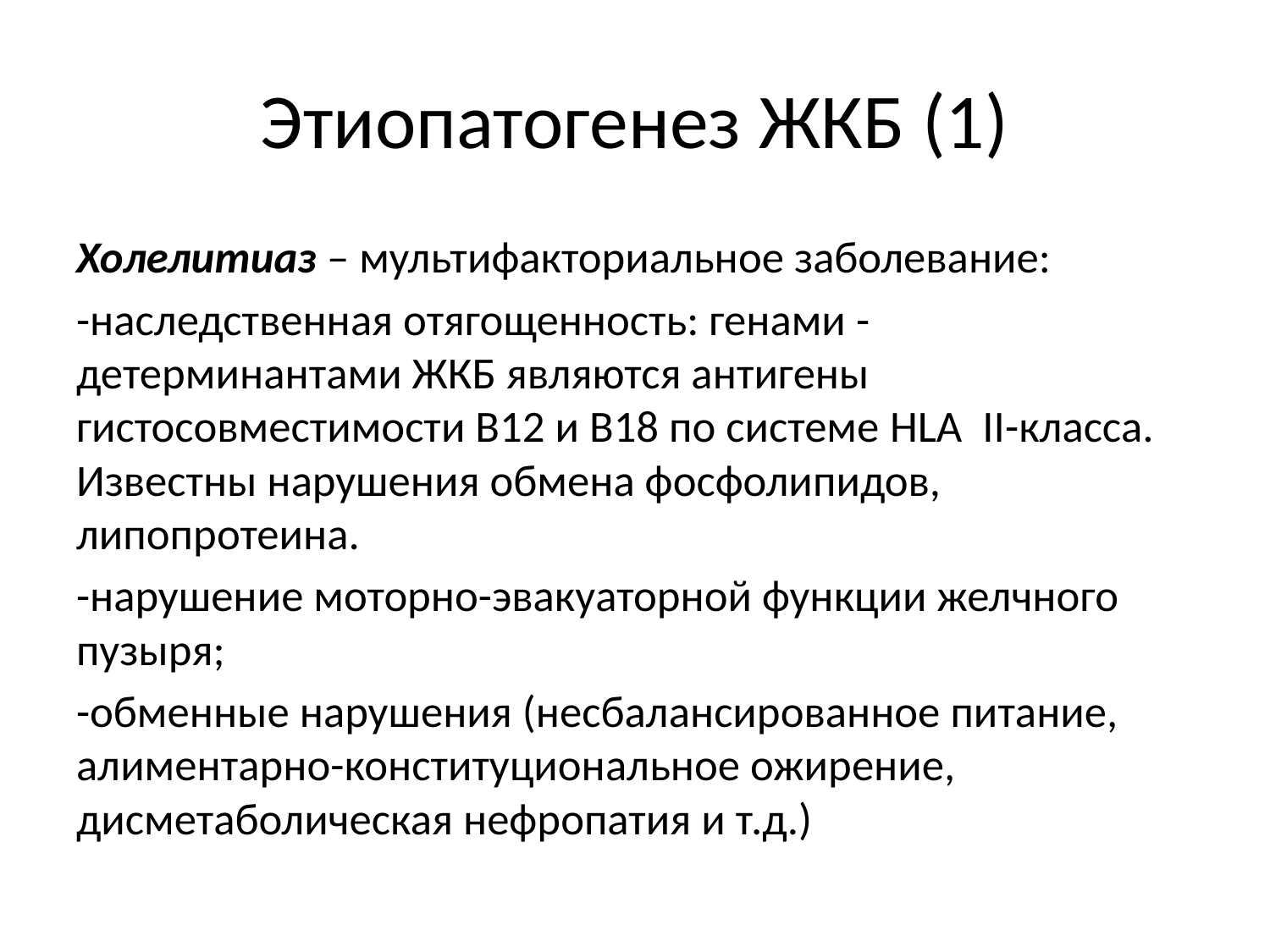

# Этиопатогенез ЖКБ (1)
Холелитиаз – мультифакториальное заболевание:
-наследственная отягощенность: генами - детерминантами ЖКБ являются антигены гистосовместимости В12 и В18 по системе HLA  II-класса. Известны нарушения обмена фосфолипидов, липопротеина.
-нарушение моторно-эвакуаторной функции желчного пузыря;
-обменные нарушения (несбалансированное питание, алиментарно-конституциональное ожирение, дисметаболическая нефропатия и т.д.)